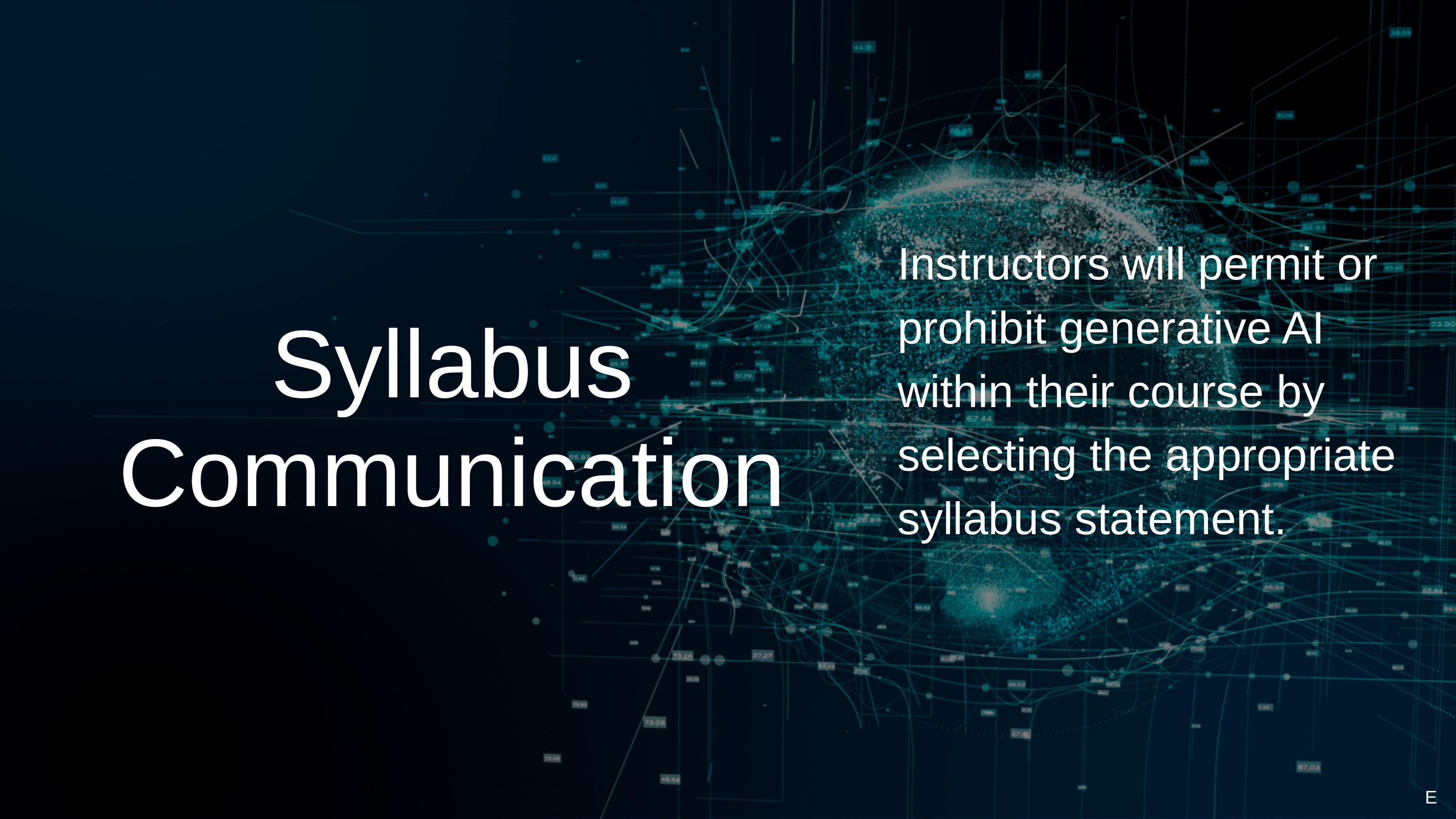

Instructors will permit or prohibit generative AI within their course by selecting the appropriate syllabus statement.
Syllabus
Communication
E